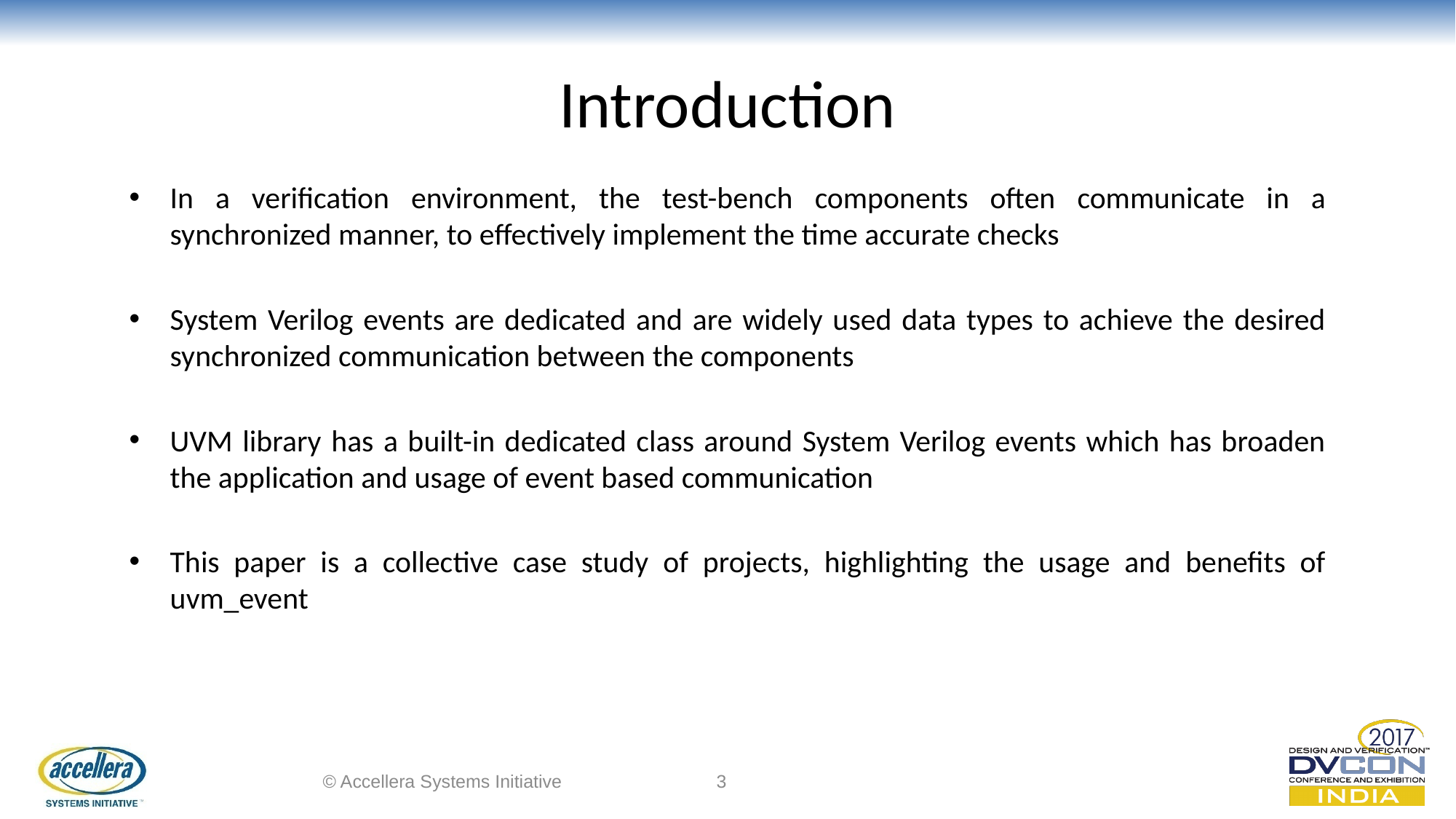

# Introduction
In a verification environment, the test-bench components often communicate in a synchronized manner, to effectively implement the time accurate checks

System Verilog events are dedicated and are widely used data types to achieve the desired synchronized communication between the components

UVM library has a built-in dedicated class around System Verilog events which has broaden the application and usage of event based communication

This paper is a collective case study of projects, highlighting the usage and benefits of uvm_event

© Accellera Systems Initiative
3